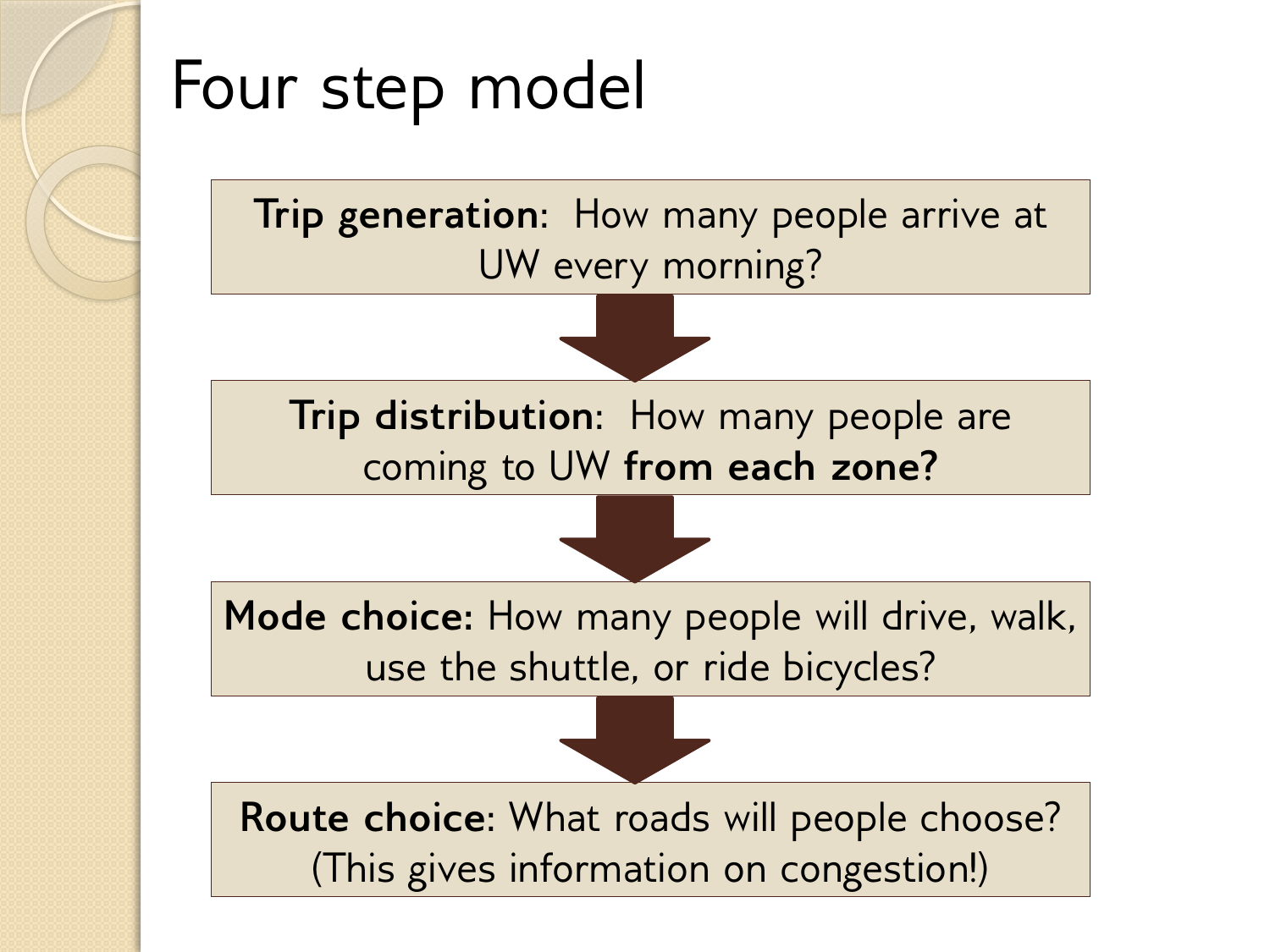

Four step model

Trip generation:  How many people arrive at UW every morning?

Trip distribution:  How many people are coming to UW from each zone?

Mode choice: How many people will drive, walk, use the shuttle, or ride bicycles?

Route choice: What roads will people choose? (This gives information on congestion!)